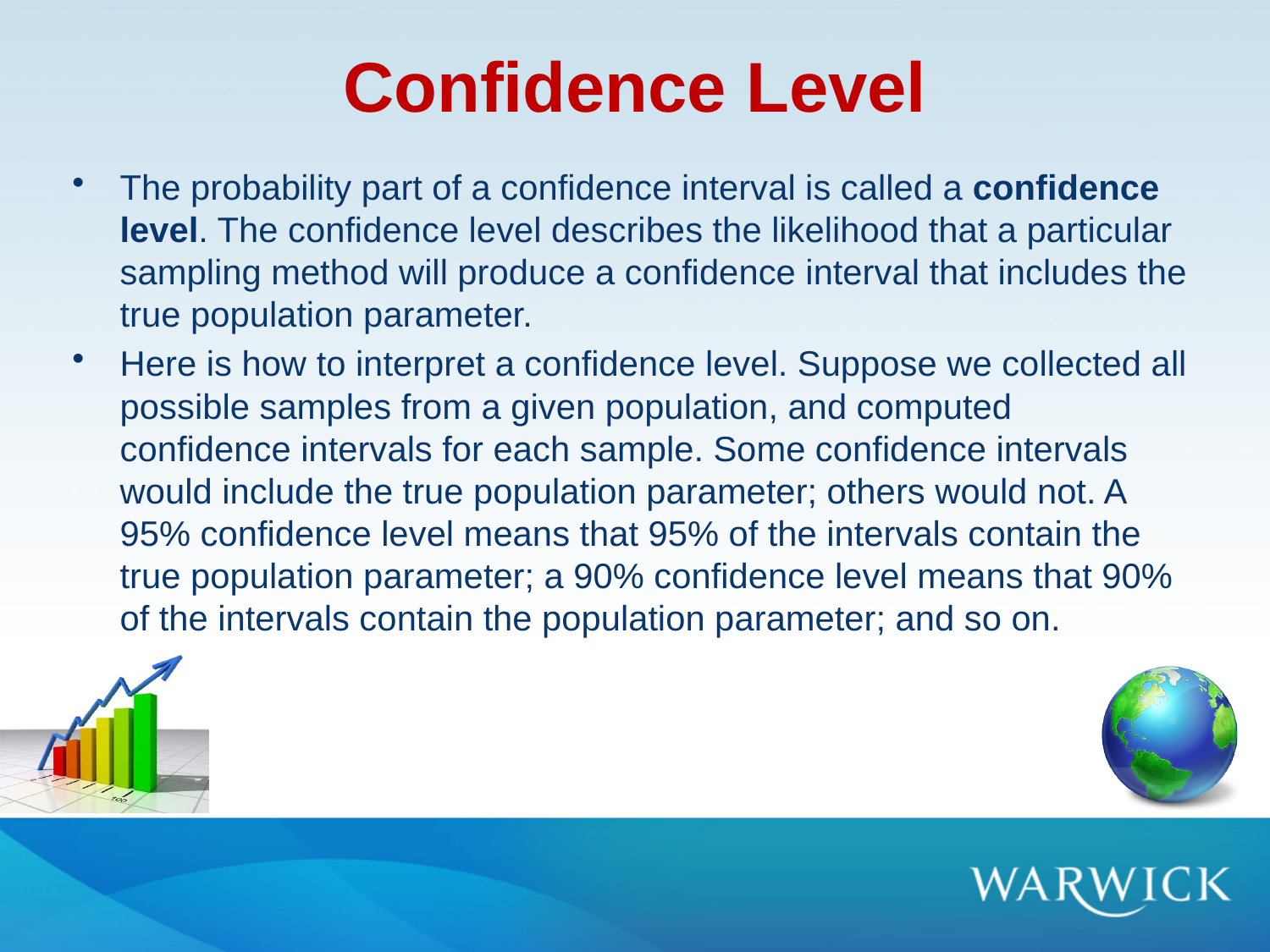

# Confidence Level
The probability part of a confidence interval is called a confidence level. The confidence level describes the likelihood that a particular sampling method will produce a confidence interval that includes the true population parameter.
Here is how to interpret a confidence level. Suppose we collected all possible samples from a given population, and computed confidence intervals for each sample. Some confidence intervals would include the true population parameter; others would not. A 95% confidence level means that 95% of the intervals contain the true population parameter; a 90% confidence level means that 90% of the intervals contain the population parameter; and so on.